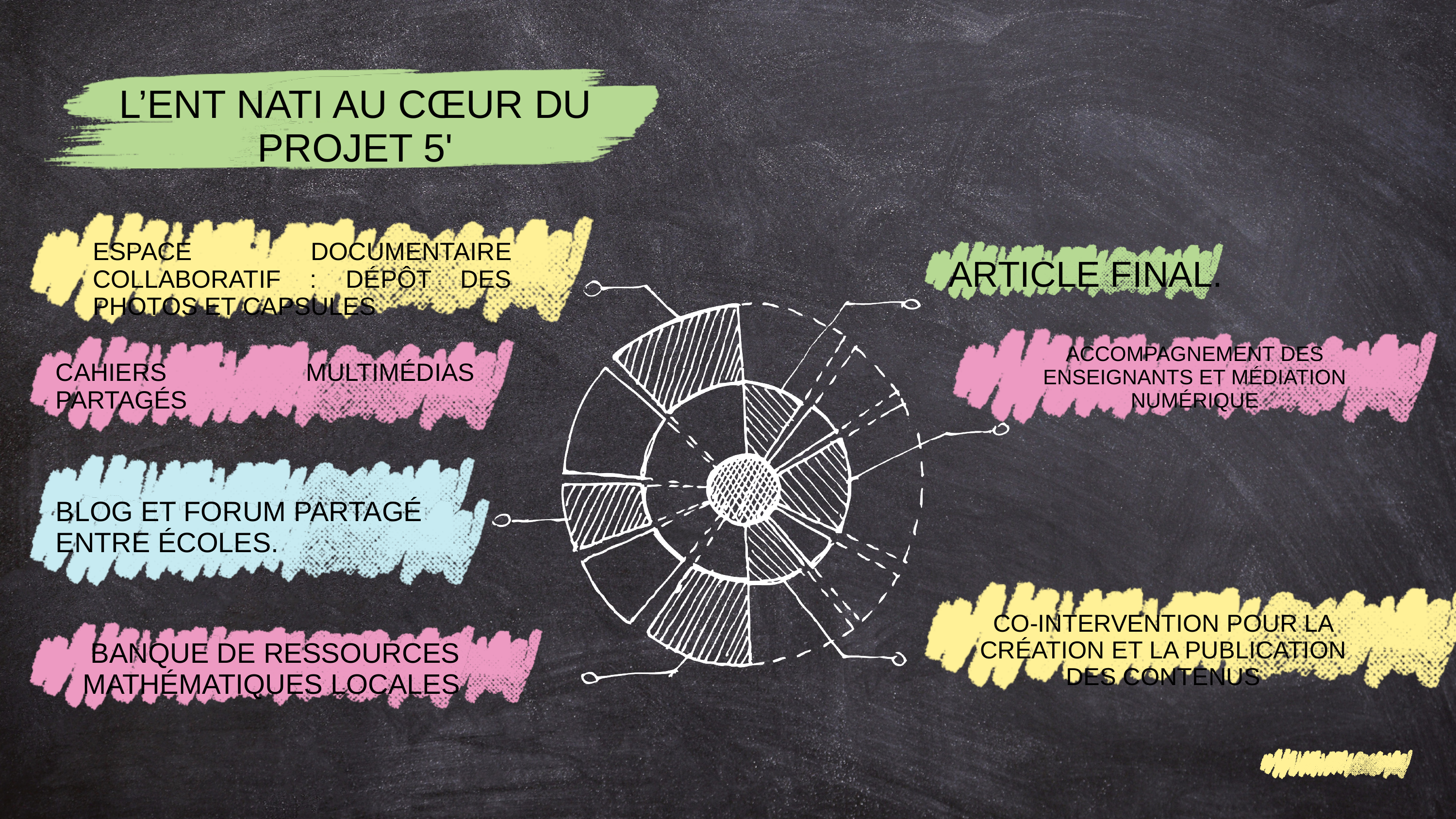

L’ENT NATI AU CŒUR DU PROJET 5'

ESPACE DOCUMENTAIRE COLLABORATIF : DÉPÔT DES PHOTOS ET CAPSULES

ARTICLE FINAL.

ACCOMPAGNEMENT DES ENSEIGNANTS ET MÉDIATION NUMÉRIQUE
CAHIERS MULTIMÉDIAS PARTAGÉS

BLOG ET FORUM PARTAGÉ ENTRE ÉCOLES.

CO-INTERVENTION POUR LA CRÉATION ET LA PUBLICATION DES CONTENUS

BANQUE DE RESSOURCES MATHÉMATIQUES LOCALES